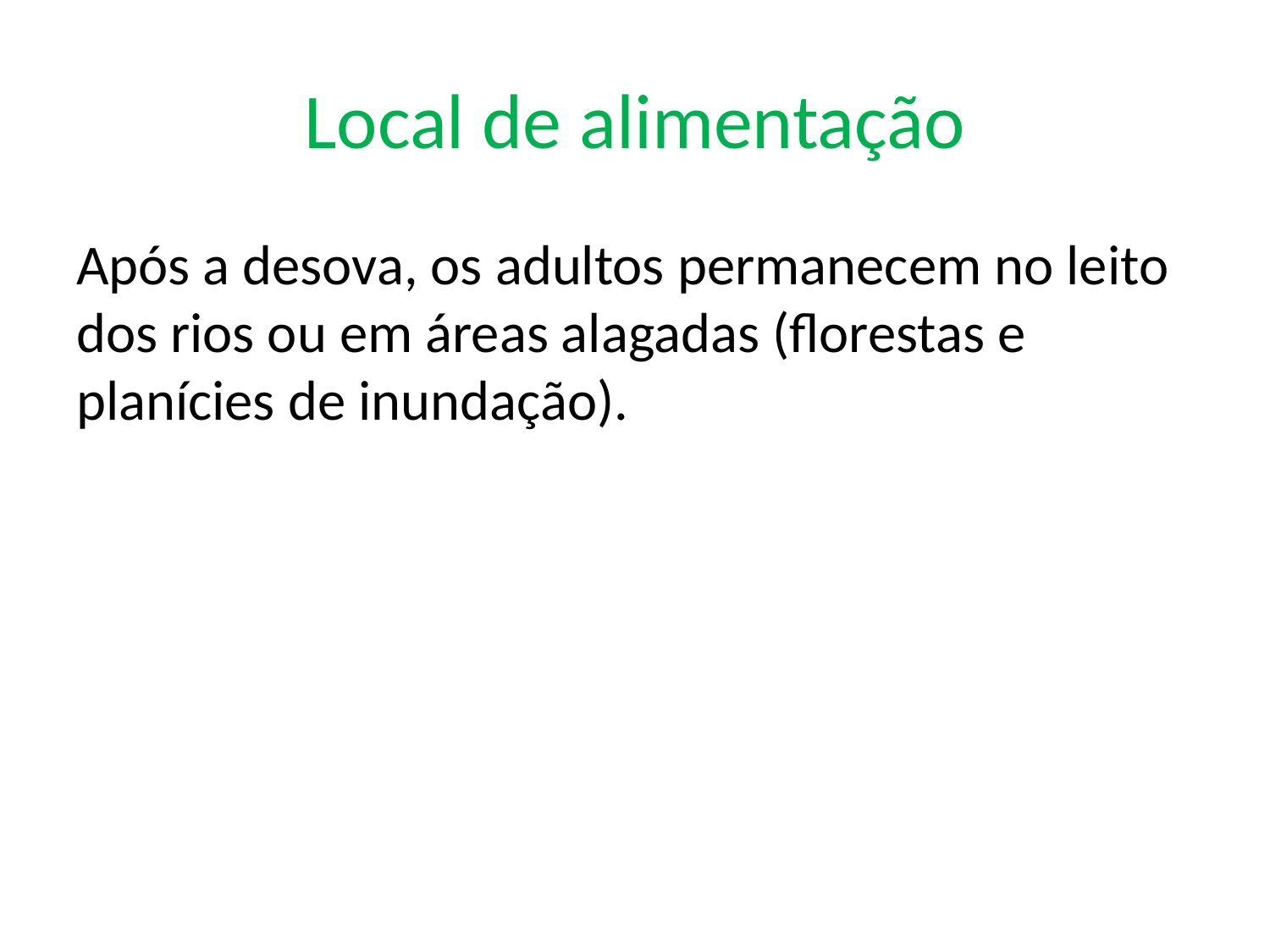

# Local de alimentação
Após a desova, os adultos permanecem no leito dos rios ou em áreas alagadas (florestas e planícies de inundação).